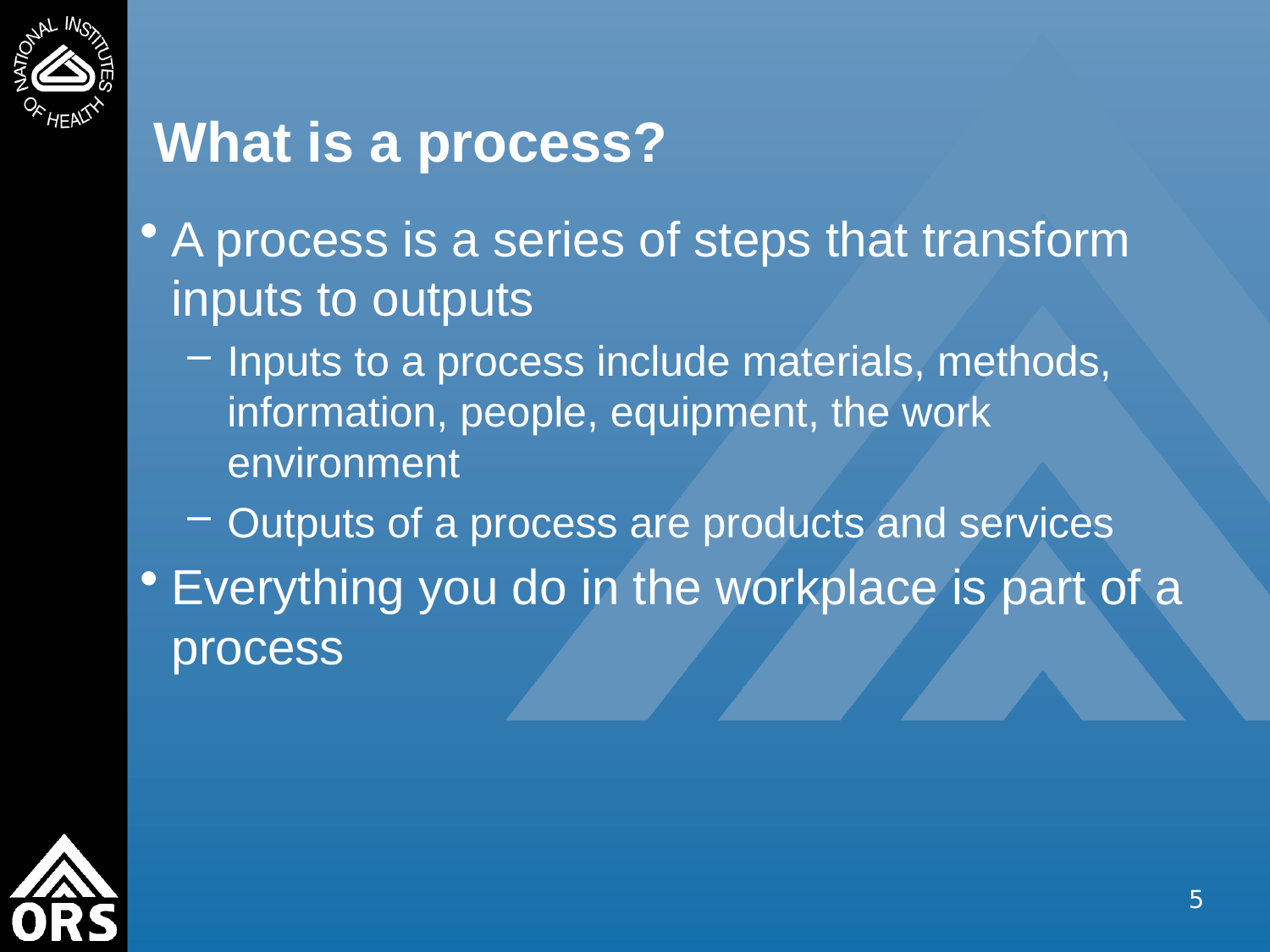

# What is a process?
A process is a series of steps that transform inputs to outputs
Inputs to a process include materials, methods, information, people, equipment, the work environment
Outputs of a process are products and services
Everything you do in the workplace is part of a process
5